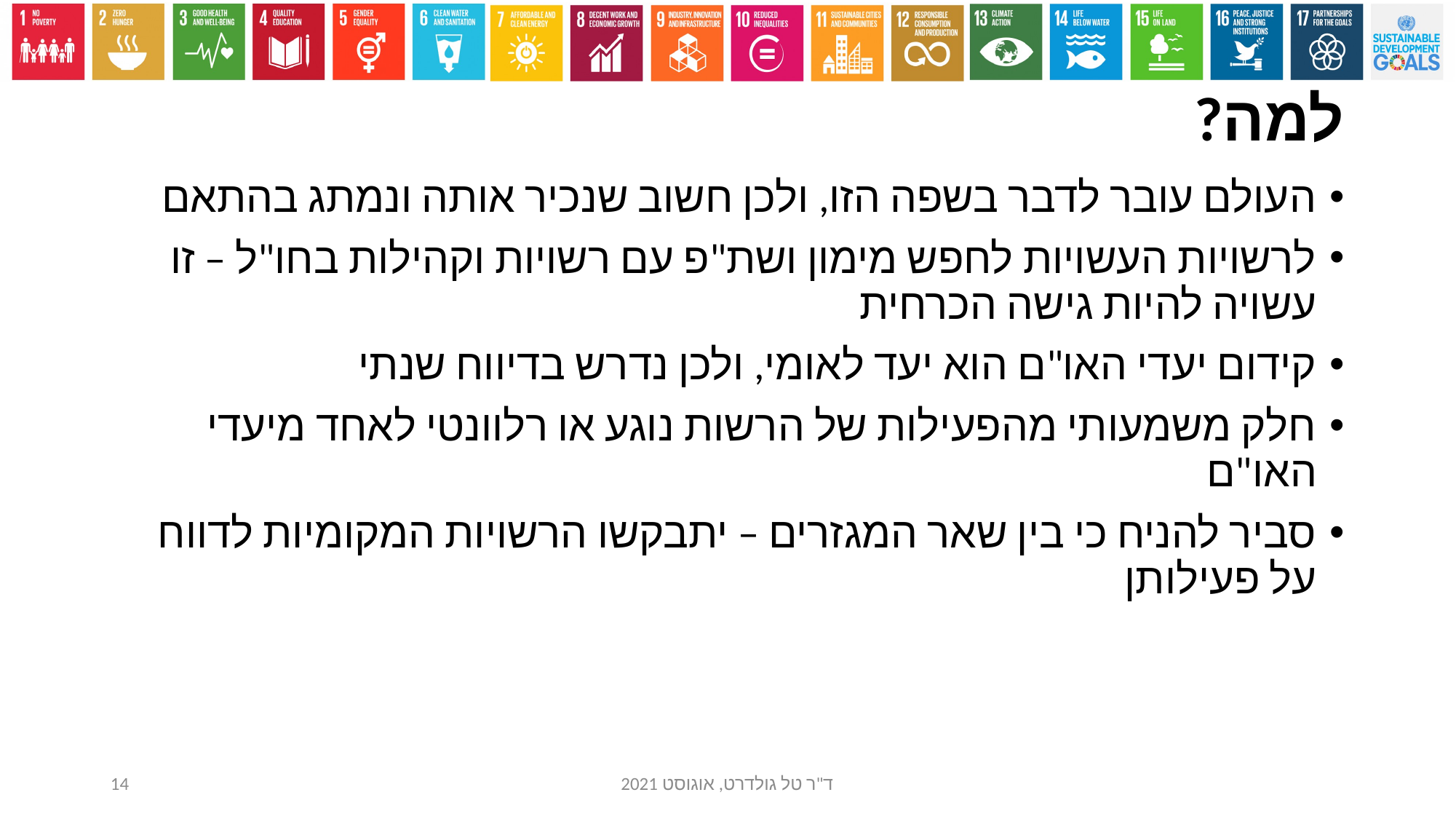

# למה?
העולם עובר לדבר בשפה הזו, ולכן חשוב שנכיר אותה ונמתג בהתאם
לרשויות העשויות לחפש מימון ושת"פ עם רשויות וקהילות בחו"ל – זו עשויה להיות גישה הכרחית
קידום יעדי האו"ם הוא יעד לאומי, ולכן נדרש בדיווח שנתי
חלק משמעותי מהפעילות של הרשות נוגע או רלוונטי לאחד מיעדי האו"ם
סביר להניח כי בין שאר המגזרים – יתבקשו הרשויות המקומיות לדווח על פעילותן